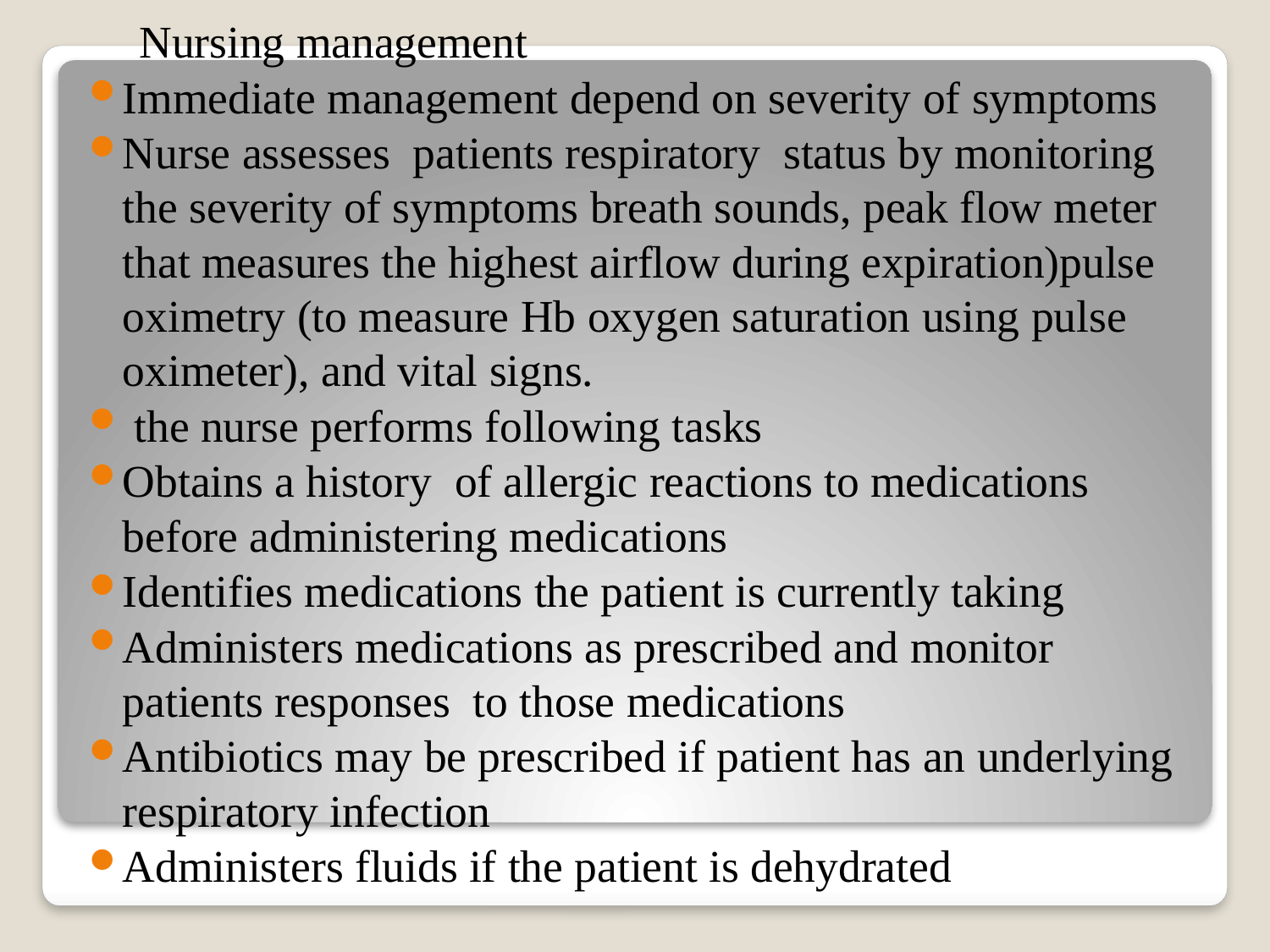

Nursing management
Immediate management depend on severity of symptoms
Nurse assesses  patients respiratory  status by monitoring the severity of symptoms breath sounds, peak flow meter that measures the highest airflow during expiration)pulse oximetry (to measure Hb oxygen saturation using pulse oximeter), and vital signs.
 the nurse performs following tasks
Obtains a history  of allergic reactions to medications before administering medications
Identifies medications the patient is currently taking
Administers medications as prescribed and monitor patients responses  to those medications
Antibiotics may be prescribed if patient has an underlying  respiratory infection
Administers fluids if the patient is dehydrated